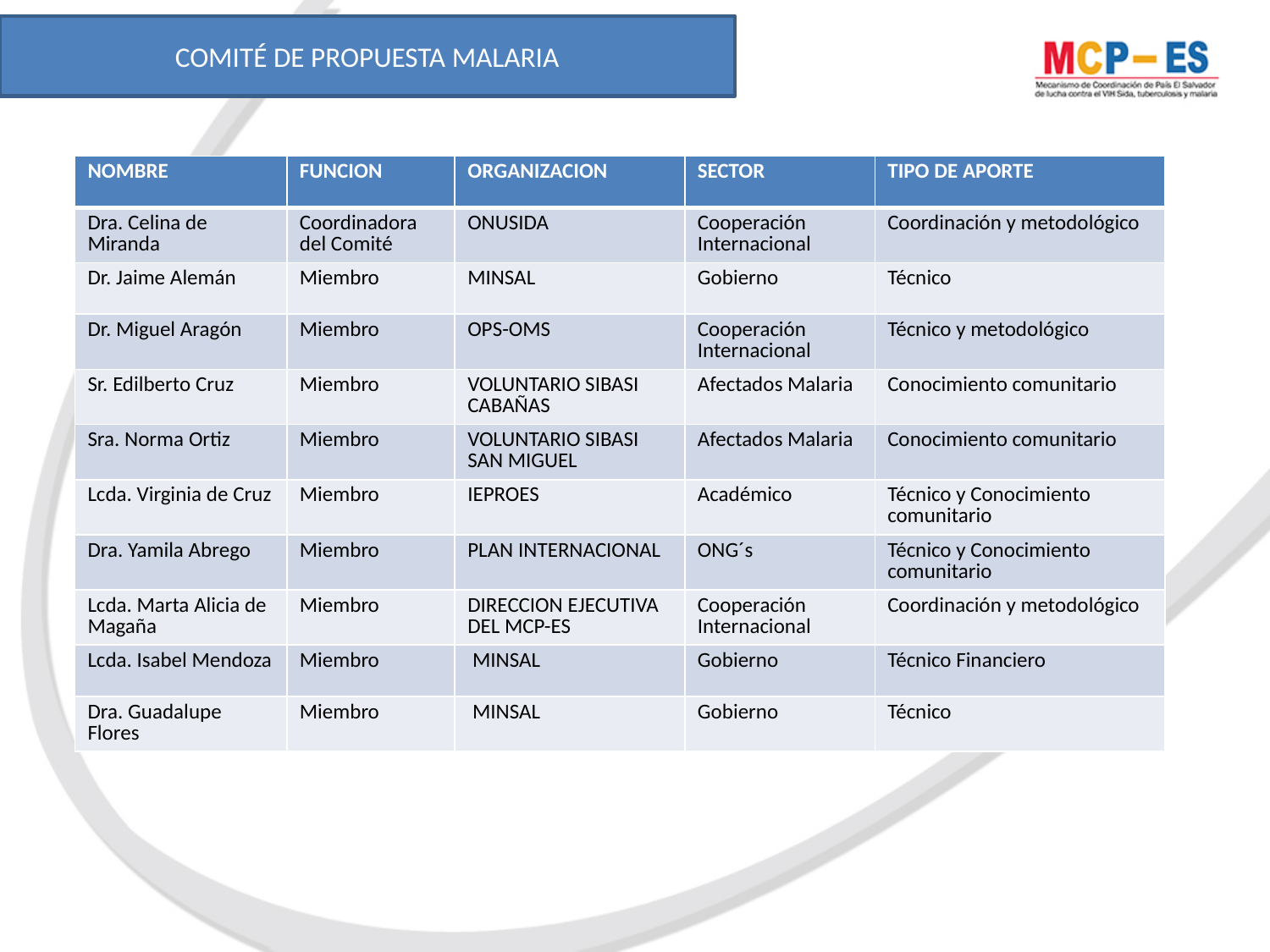

COMITÉ DE PROPUESTA MALARIA
| NOMBRE | FUNCION | ORGANIZACION | SECTOR | TIPO DE APORTE |
| --- | --- | --- | --- | --- |
| Dra. Celina de Miranda | Coordinadora del Comité | ONUSIDA | Cooperación Internacional | Coordinación y metodológico |
| Dr. Jaime Alemán | Miembro | MINSAL | Gobierno | Técnico |
| Dr. Miguel Aragón | Miembro | OPS-OMS | Cooperación Internacional | Técnico y metodológico |
| Sr. Edilberto Cruz | Miembro | VOLUNTARIO SIBASI CABAÑAS | Afectados Malaria | Conocimiento comunitario |
| Sra. Norma Ortiz | Miembro | VOLUNTARIO SIBASI SAN MIGUEL | Afectados Malaria | Conocimiento comunitario |
| Lcda. Virginia de Cruz | Miembro | IEPROES | Académico | Técnico y Conocimiento comunitario |
| Dra. Yamila Abrego | Miembro | PLAN INTERNACIONAL | ONG´s | Técnico y Conocimiento comunitario |
| Lcda. Marta Alicia de Magaña | Miembro | DIRECCION EJECUTIVA DEL MCP-ES | Cooperación Internacional | Coordinación y metodológico |
| Lcda. Isabel Mendoza | Miembro | MINSAL | Gobierno | Técnico Financiero |
| Dra. Guadalupe Flores | Miembro | MINSAL | Gobierno | Técnico |